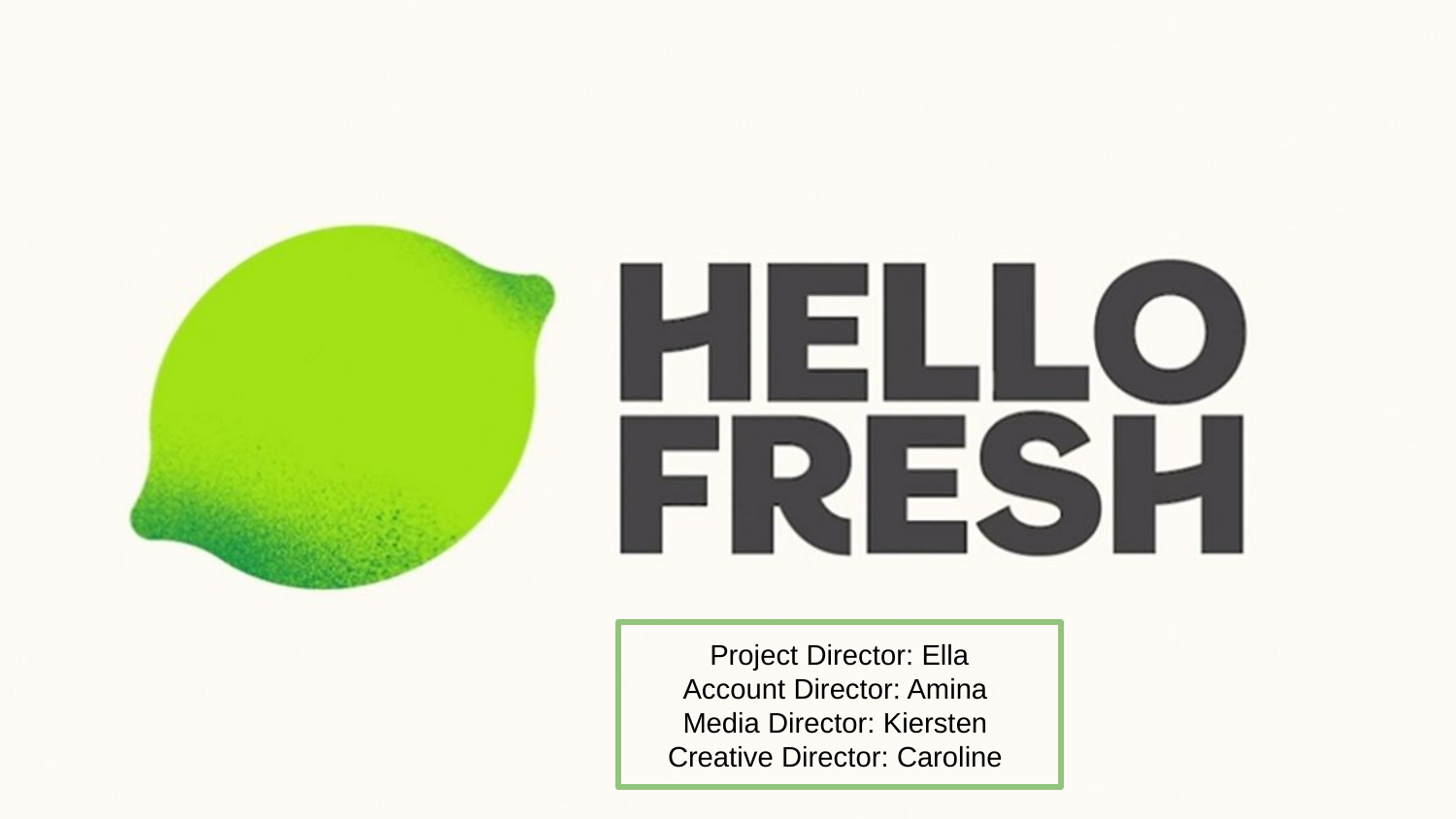

Project Director: Ella
Account Director: Amina
Media Director: Kiersten
Creative Director: Caroline